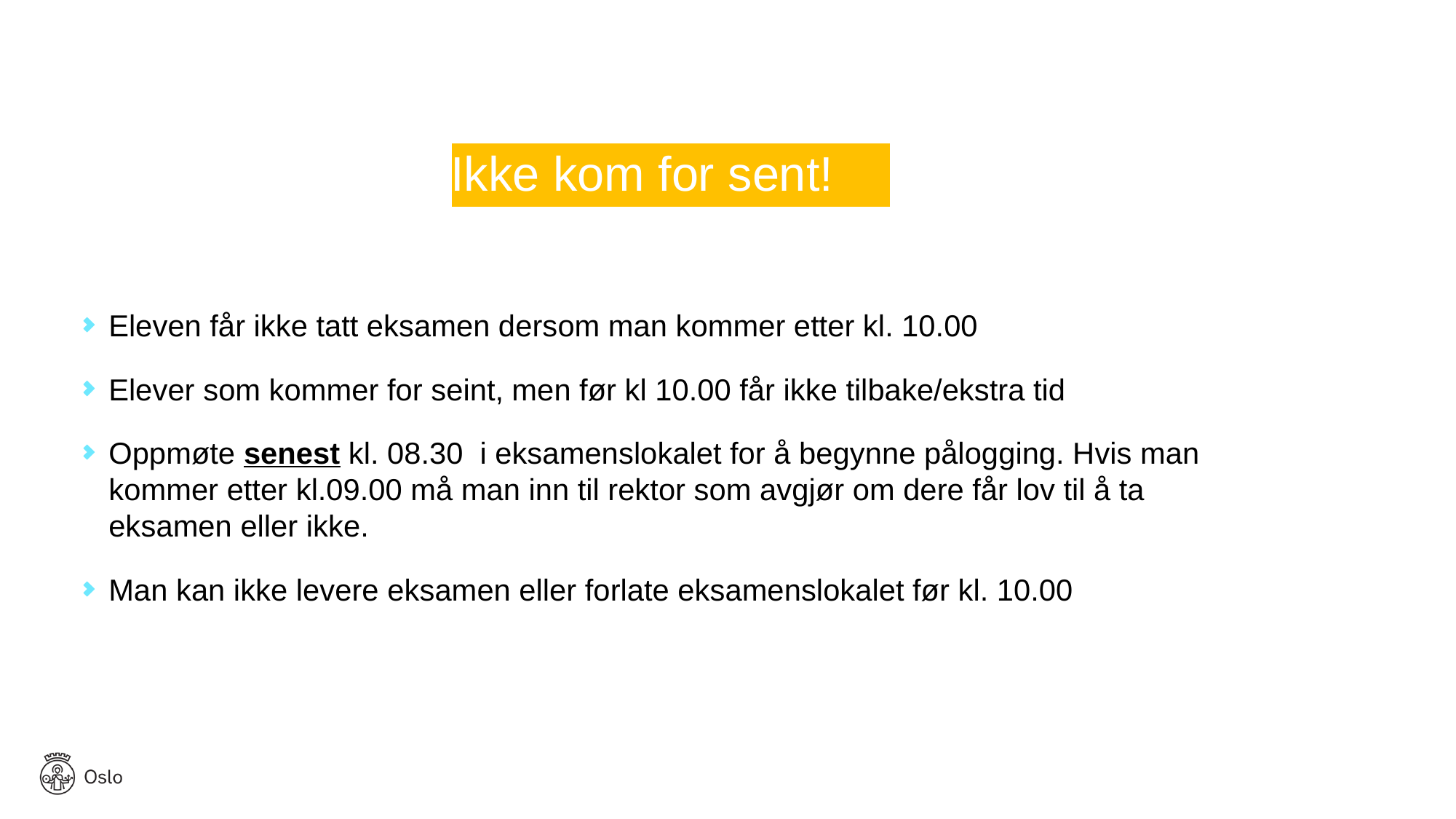

# Ikke kom for sent!

Eleven får ikke tatt eksamen dersom man kommer etter kl. 10.00
Elever som kommer for seint, men før kl 10.00 får ikke tilbake/ekstra tid
Oppmøte senest kl. 08.30  i eksamenslokalet for å begynne pålogging. Hvis man kommer etter kl.09.00 må man inn til rektor som avgjør om dere får lov til å ta eksamen eller ikke.
Man kan ikke levere eksamen eller forlate eksamenslokalet før kl. 10.00